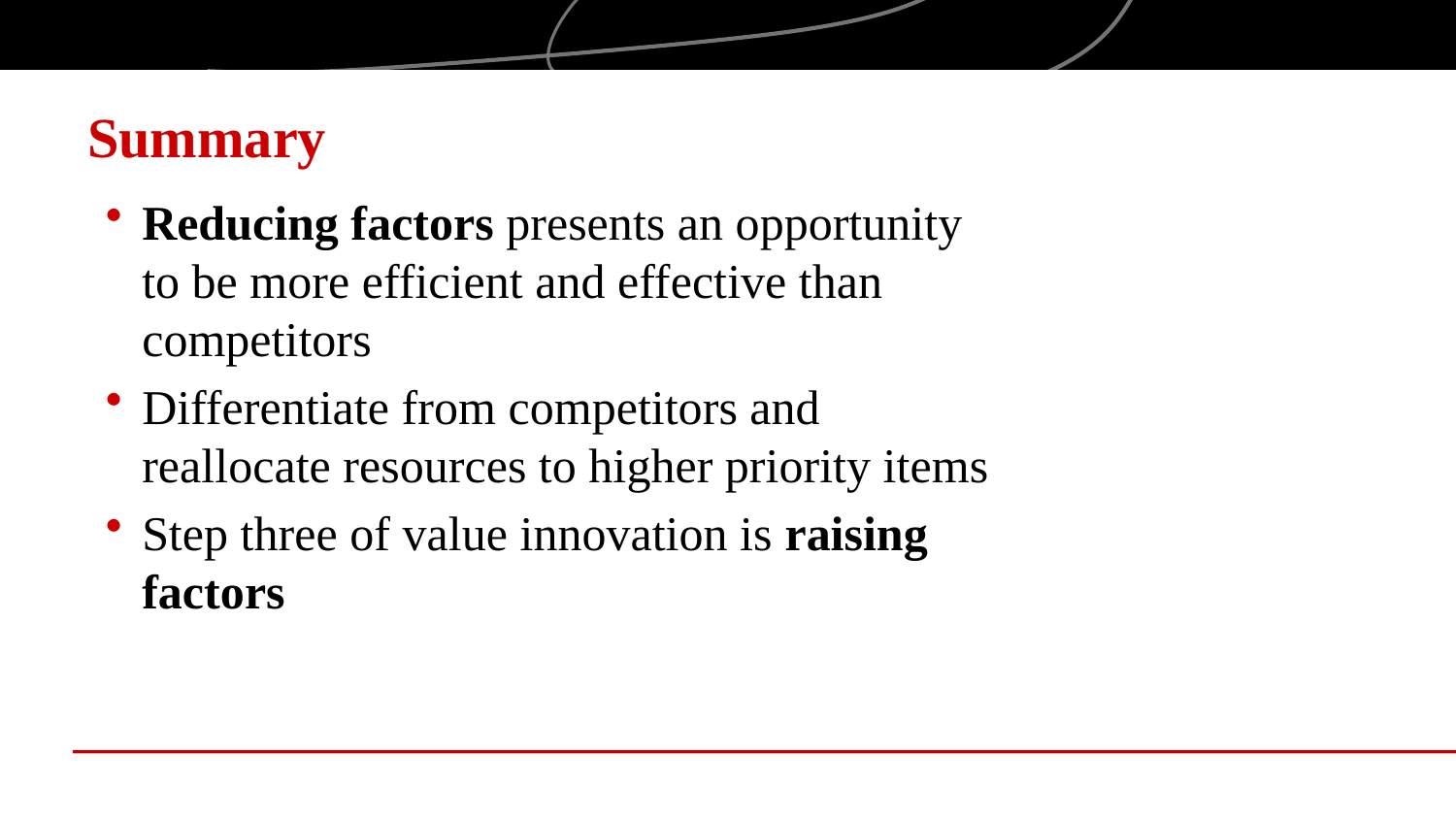

# Summary
Reducing factors presents an opportunity to be more efficient and effective than competitors
Differentiate from competitors and reallocate resources to higher priority items
Step three of value innovation is raising factors